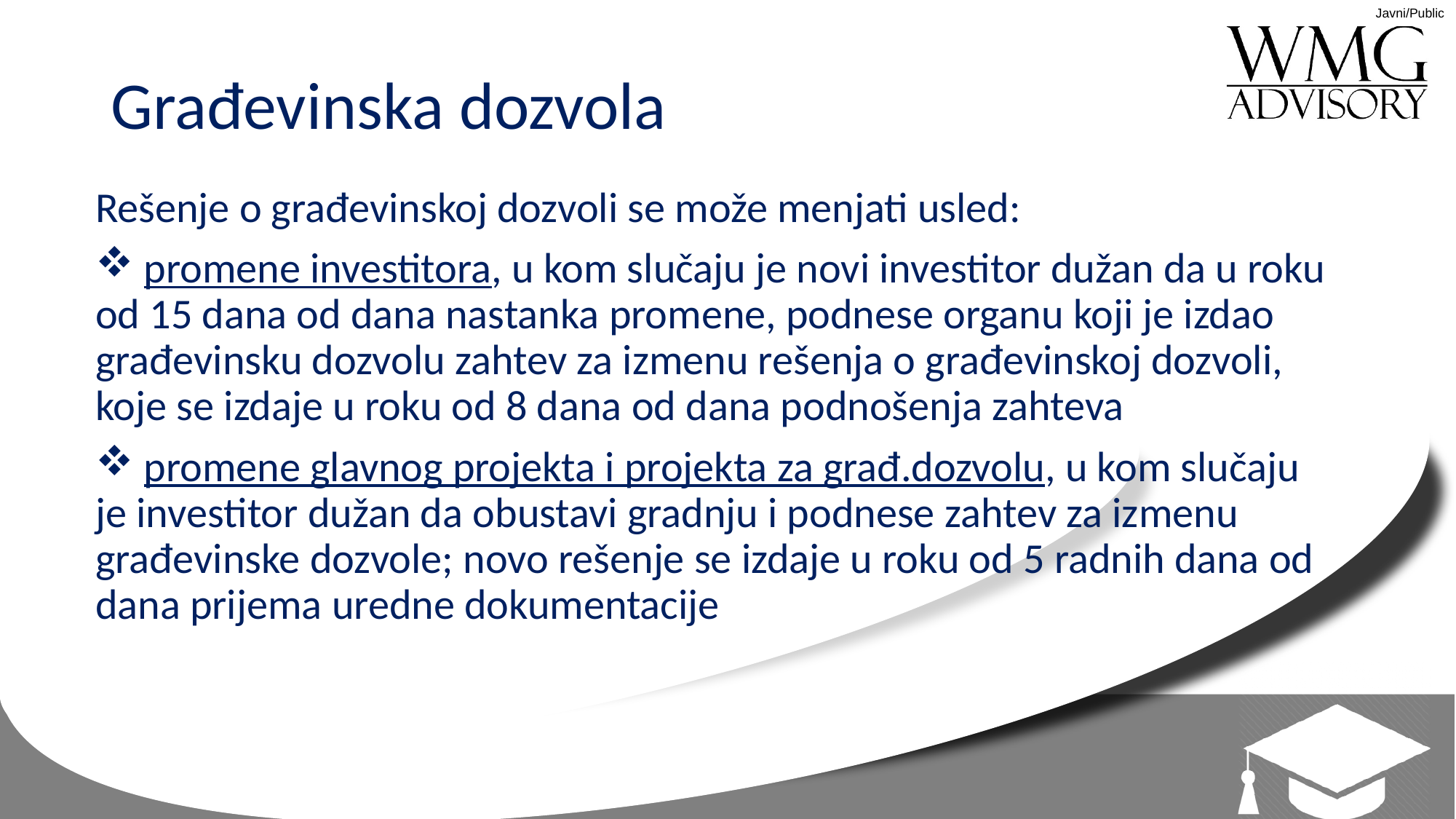

# Građevinska dozvola
Rešenje o građevinskoj dozvoli se može menjati usled:
 promene investitora, u kom slučaju je novi investitor dužan da u roku od 15 dana od dana nastanka promene, podnese organu koji je izdao građevinsku dozvolu zahtev za izmenu rešenja o građevinskoj dozvoli, koje se izdaje u roku od 8 dana od dana podnošenja zahteva
 promene glavnog projekta i projekta za građ.dozvolu, u kom slučaju je investitor dužan da obustavi gradnju i podnese zahtev za izmenu građevinske dozvole; novo rešenje se izdaje u roku od 5 radnih dana od dana prijema uredne dokumentacije